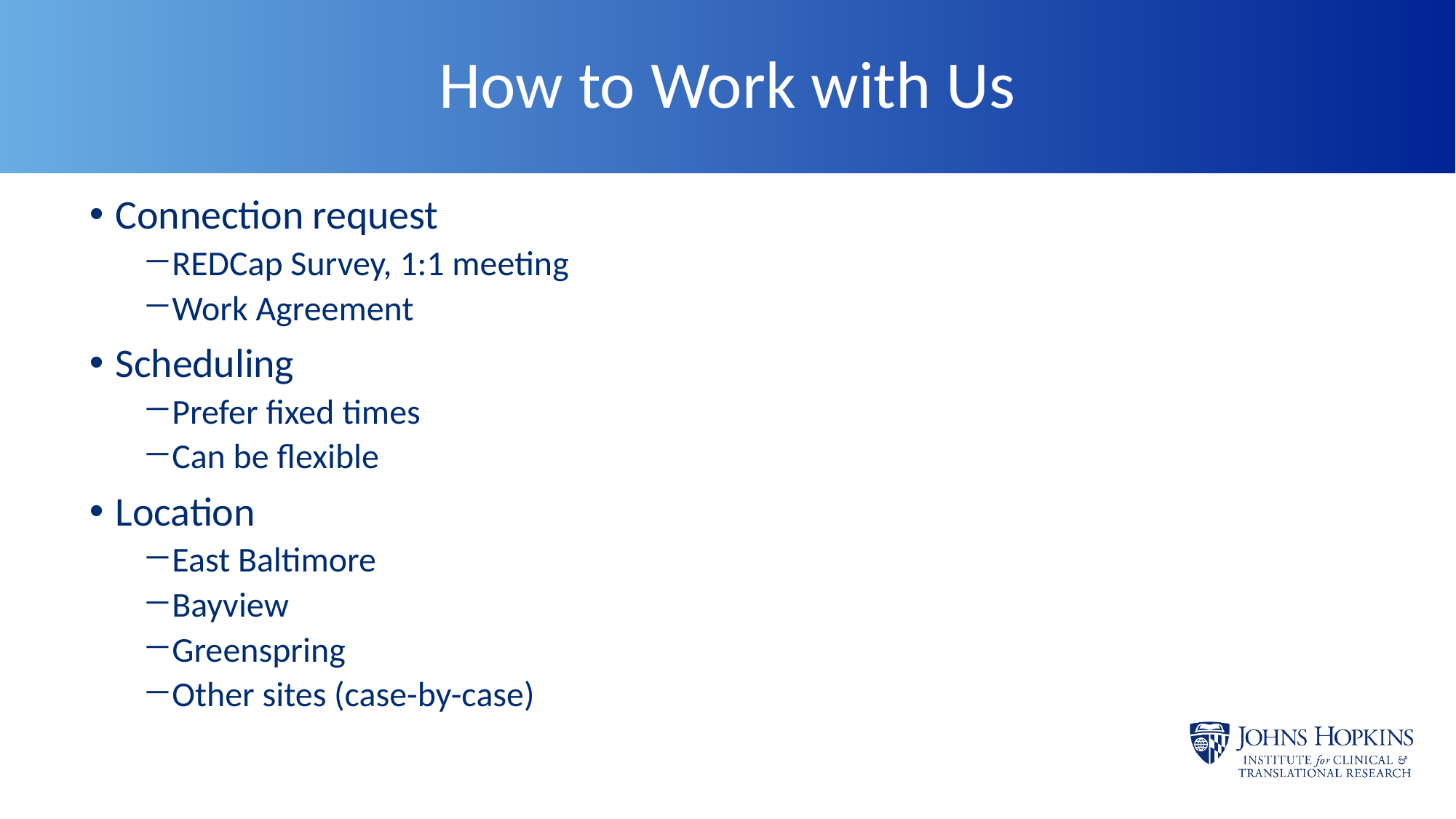

# How to Work with Us
Connection request
REDCap Survey, 1:1 meeting
Work Agreement
Scheduling
Prefer fixed times
Can be flexible
Location
East Baltimore
Bayview
Greenspring
Other sites (case-by-case)